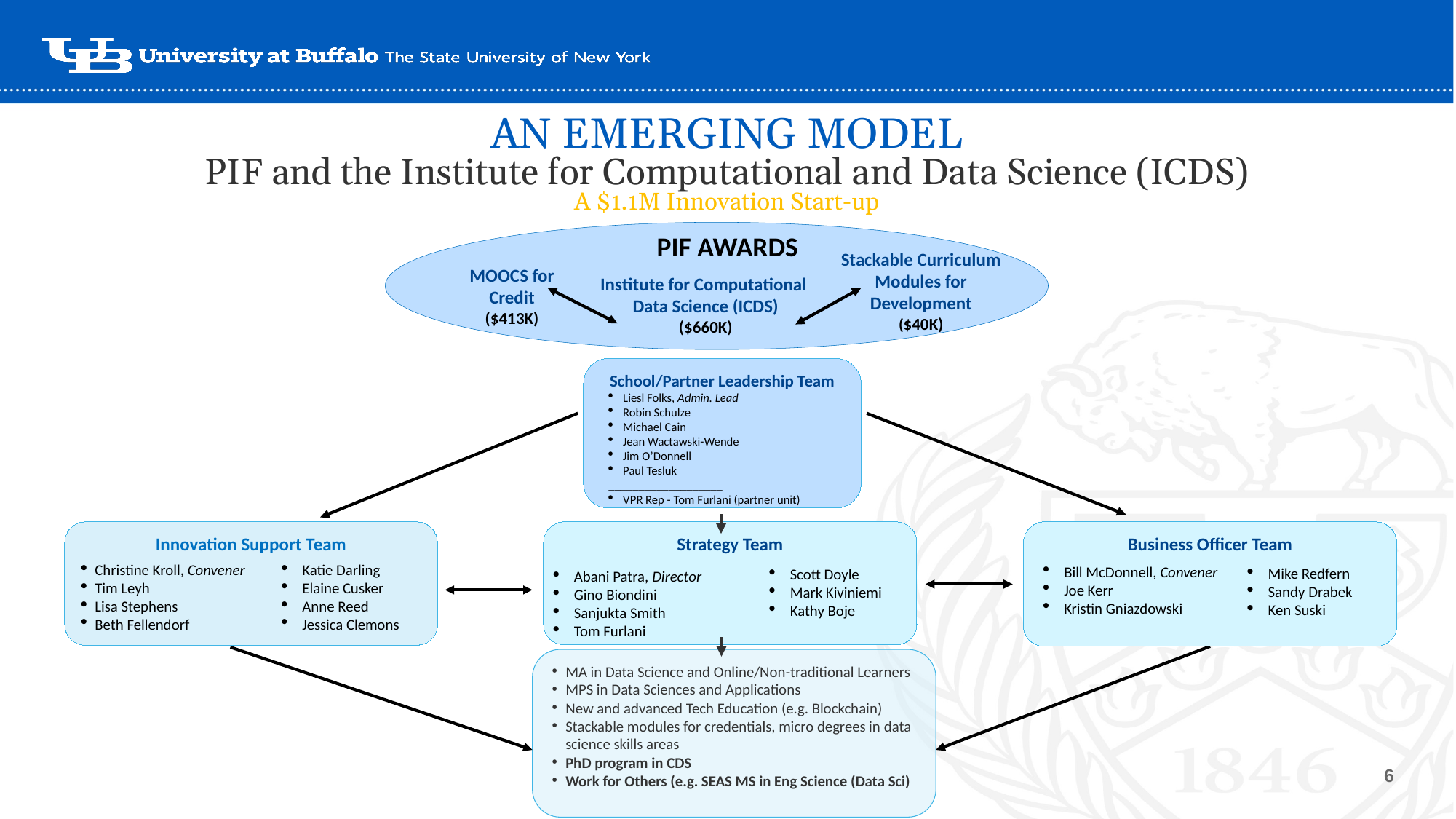

# AN EMERGING MODEL PIF and the Institute for Computational and Data Science (ICDS) A $1.1M Innovation Start-up

PIF AWARDS
Stackable Curriculum
Modules for Development
($40K)
MOOCS for Credit
($413K)
Institute for Computational
Data Science (ICDS)
($660K)
School/Partner Leadership Team
Liesl Folks, Admin. Lead
Robin Schulze
Michael Cain
Jean Wactawski-Wende
Jim O’Donnell
Paul Tesluk
___________________
VPR Rep - Tom Furlani (partner unit)
Innovation Support Team
Christine Kroll, Convener
Tim Leyh
Lisa Stephens
Beth Fellendorf
Katie Darling
Elaine Cusker
Anne Reed
Jessica Clemons
Business Officer Team

Bill McDonnell, Convener
Joe Kerr
Kristin Gniazdowski
Mike Redfern
Sandy Drabek
Ken Suski
Strategy Team

Scott Doyle
Mark Kiviniemi
Kathy Boje
Abani Patra, Director
Gino Biondini
Sanjukta Smith
Tom Furlani
MA in Data Science and Online/Non-traditional Learners
MPS in Data Sciences and Applications
New and advanced Tech Education (e.g. Blockchain)
Stackable modules for credentials, micro degrees in data science skills areas
PhD program in CDS
Work for Others (e.g. SEAS MS in Eng Science (Data Sci)